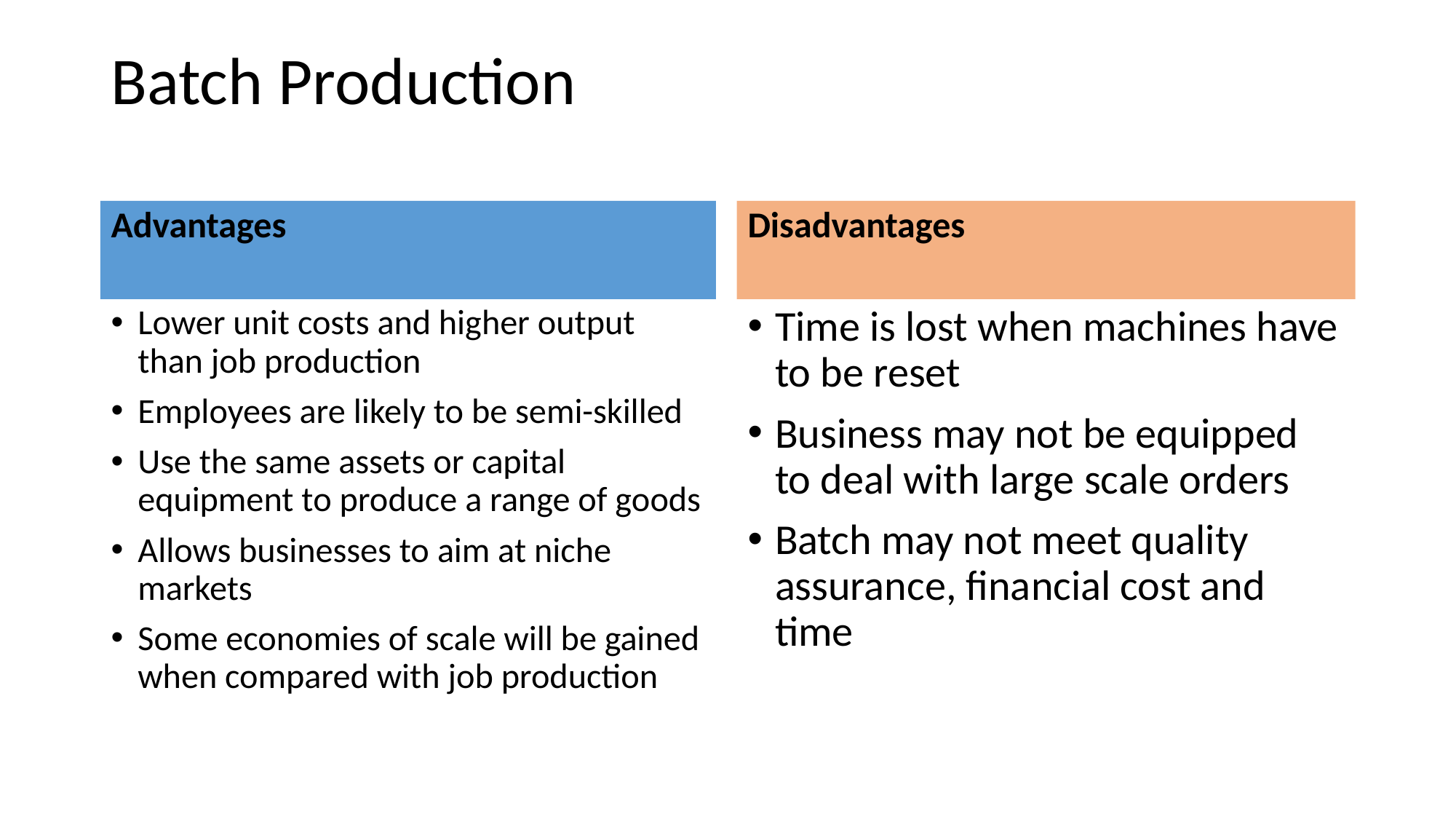

# Batch Production
Advantages
Disadvantages
Lower unit costs and higher output than job production
Employees are likely to be semi-skilled
Use the same assets or capital equipment to produce a range of goods
Allows businesses to aim at niche markets
Some economies of scale will be gained when compared with job production
Time is lost when machines have to be reset
Business may not be equipped to deal with large scale orders
Batch may not meet quality assurance, financial cost and time